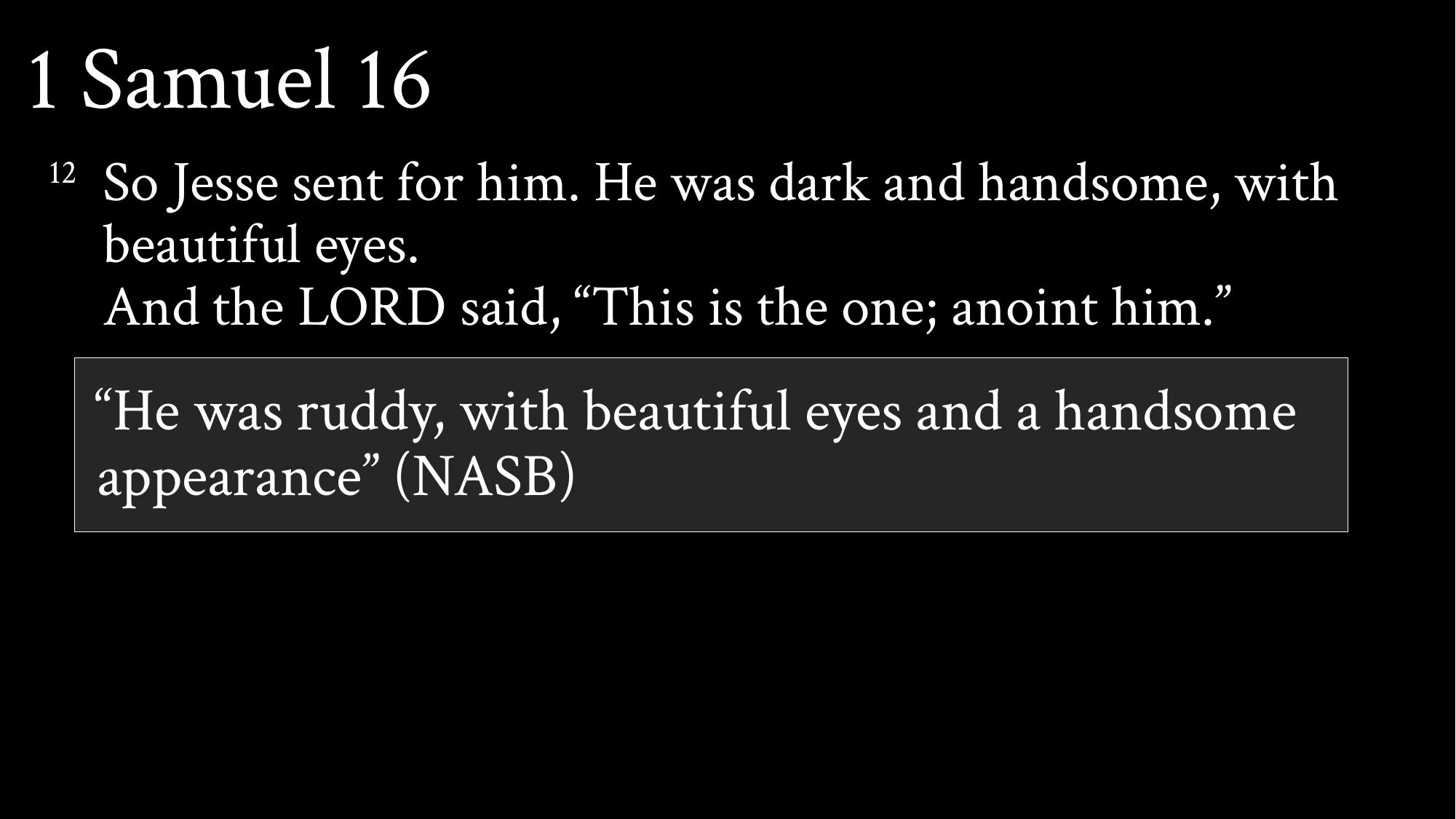

1 Samuel 16
12 	So Jesse sent for him. He was dark and handsome, with beautiful eyes.
	And the LORD said, “This is the one; anoint him.”

“He was ruddy, with beautiful eyes and a handsome appearance” (NASB)